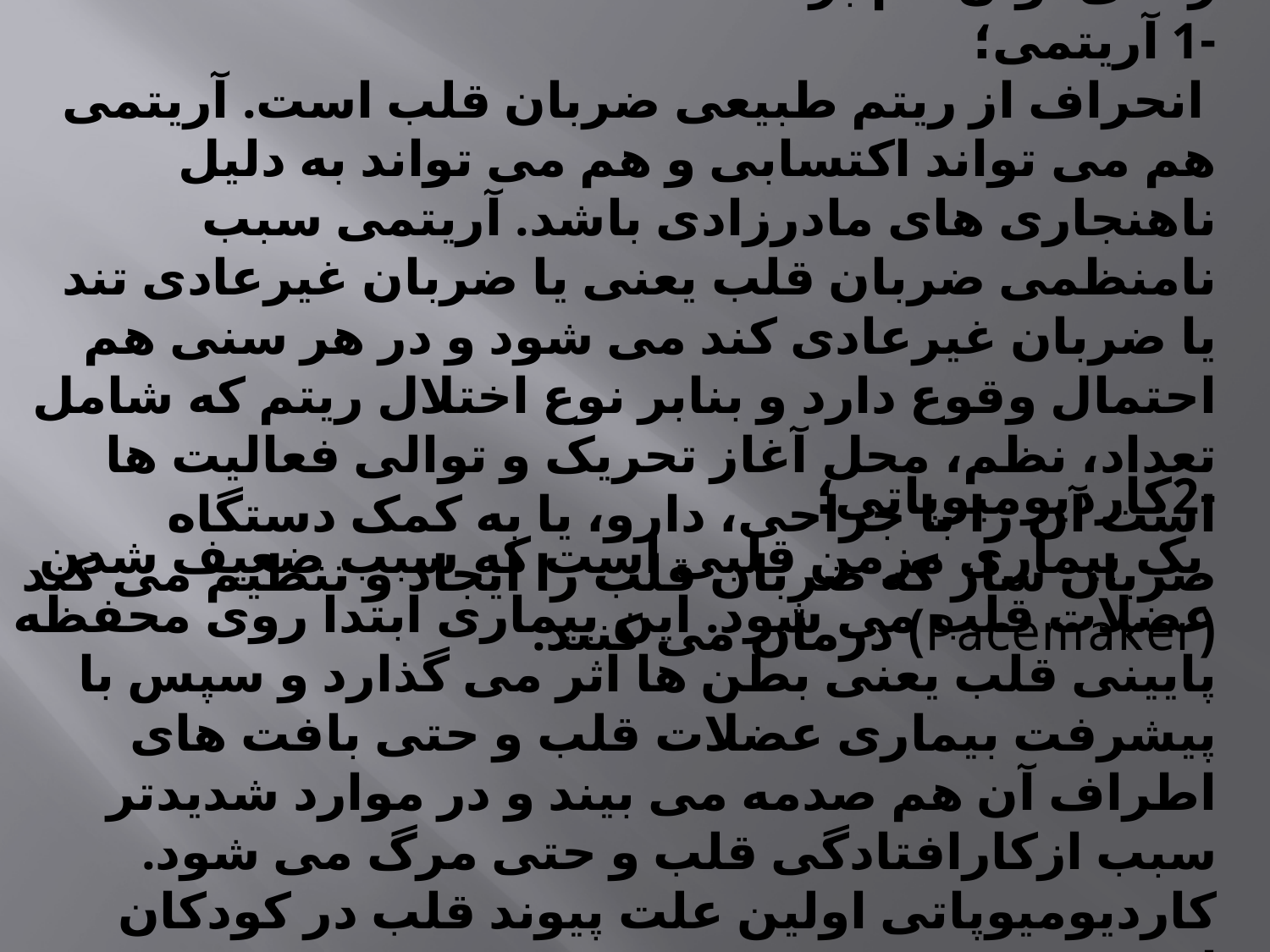

از بیماری های شایع اکتسابی قلب، بیماری های زیر را می توان نام برد:
-1 آریتمی؛
 انحراف از ریتم طبیعی ضربان قلب است. آریتمی هم می تواند اکتسابی و هم می تواند به دلیل ناهنجاری های مادرزادی باشد. آریتمی سبب نامنظمی ضربان قلب یعنی یا ضربان غیرعادی تند یا ضربان غیرعادی کند می شود و در هر سنی هم احتمال وقوع دارد و بنابر نوع اختلال ریتم که شامل تعداد، نظم، محل آغاز تحریک و توالی فعالیت ها است آن را با جراحی، دارو، یا به کمک دستگاه ضربان ساز که ضربان قلب را ایجاد و تنظیم می کند (Pacemaker) درمان می کنند.
-2کاردیومیوپاتی؛
 یک بیماری مزمن قلبی است که سبب ضعیف شدن عضلات قلب می شود. این بیماری ابتدا روی محفظه پایینی قلب یعنی بطن ها اثر می گذارد و سپس با پیشرفت بیماری عضلات قلب و حتی بافت های اطراف آن هم صدمه می بیند و در موارد شدیدتر سبب ازکارافتادگی قلب و حتی مرگ می شود. کاردیومیوپاتی اولین علت پیوند قلب در کودکان است.